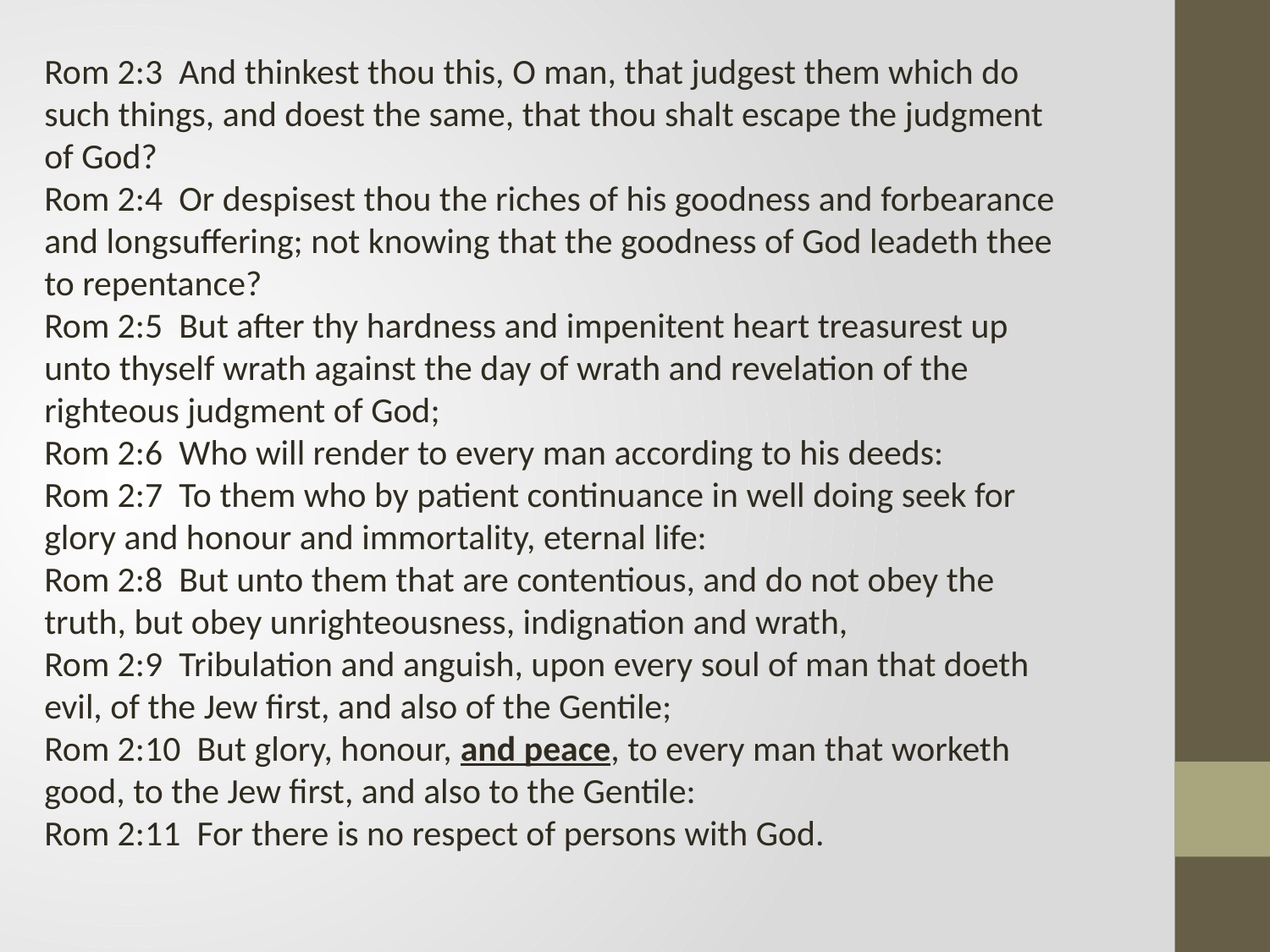

Rom 2:3  And thinkest thou this, O man, that judgest them which do such things, and doest the same, that thou shalt escape the judgment of God?
Rom 2:4  Or despisest thou the riches of his goodness and forbearance and longsuffering; not knowing that the goodness of God leadeth thee to repentance?
Rom 2:5  But after thy hardness and impenitent heart treasurest up unto thyself wrath against the day of wrath and revelation of the righteous judgment of God;
Rom 2:6  Who will render to every man according to his deeds:
Rom 2:7  To them who by patient continuance in well doing seek for glory and honour and immortality, eternal life:
Rom 2:8  But unto them that are contentious, and do not obey the truth, but obey unrighteousness, indignation and wrath,
Rom 2:9  Tribulation and anguish, upon every soul of man that doeth evil, of the Jew first, and also of the Gentile;
Rom 2:10  But glory, honour, and peace, to every man that worketh good, to the Jew first, and also to the Gentile:
Rom 2:11  For there is no respect of persons with God.